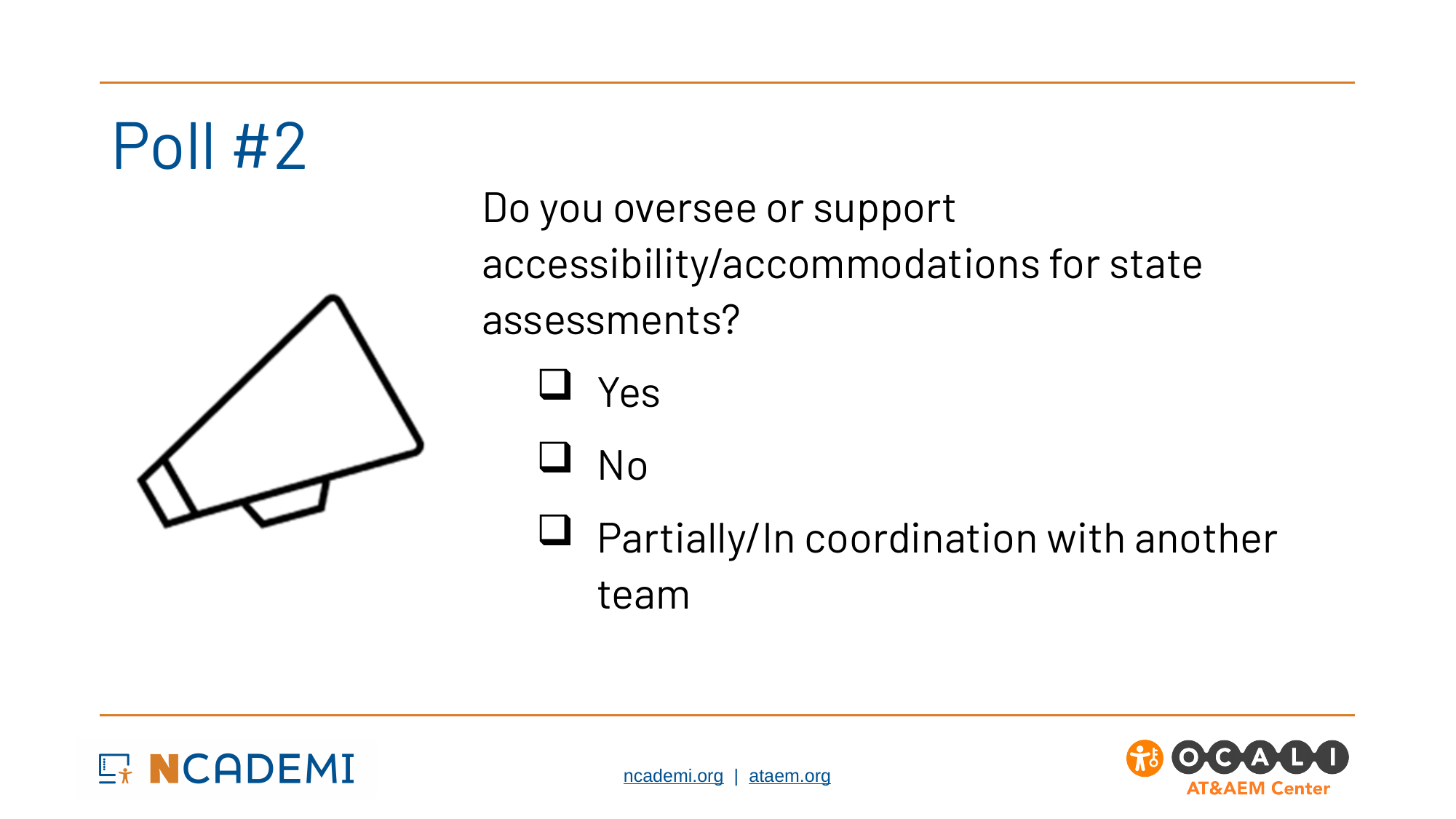

# Poll #2
Do you oversee or support accessibility/accommodations for state assessments?
Yes
No
Partially/In coordination with another team